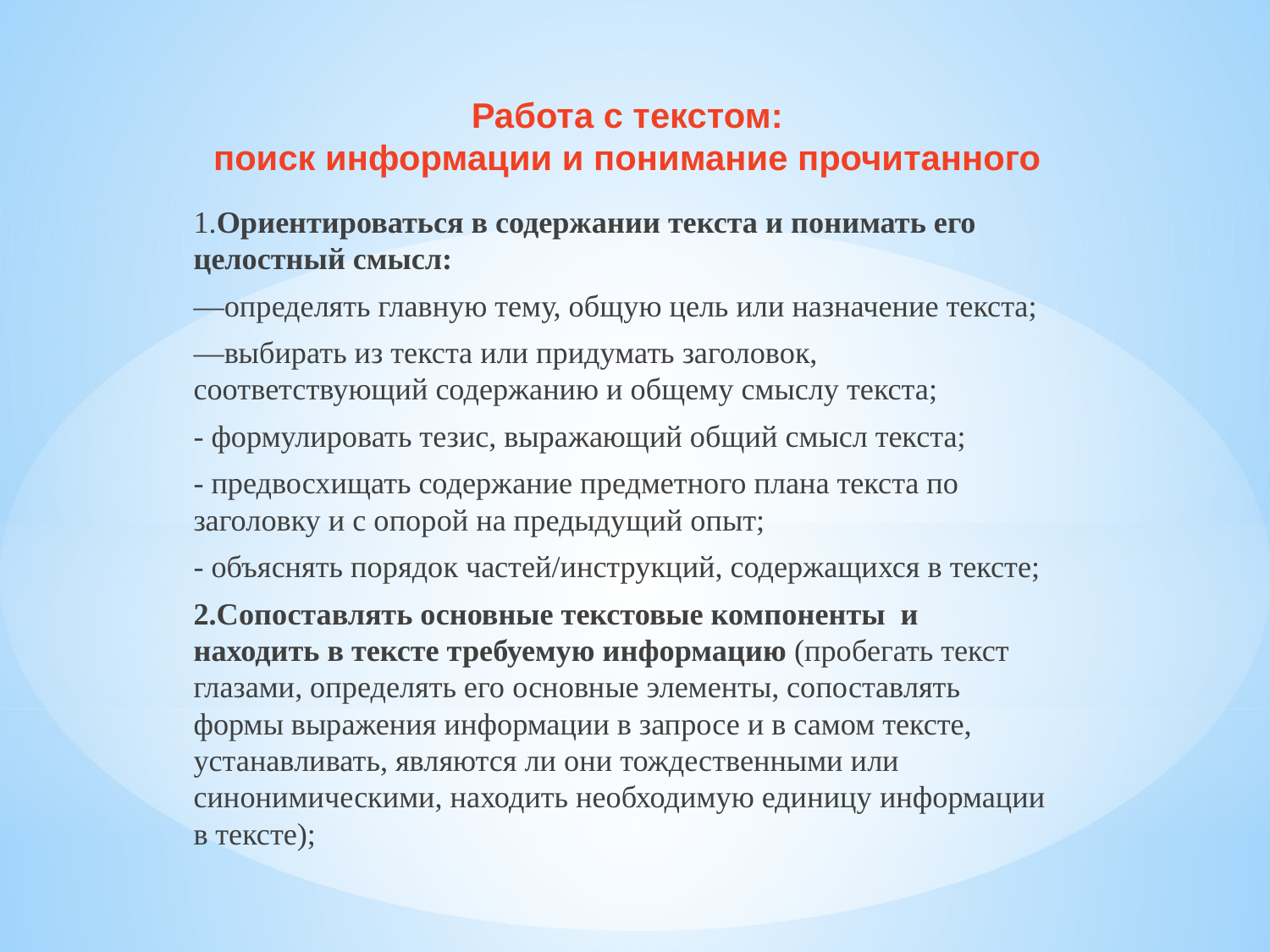

# Работа с текстом: поиск информации и понимание прочитанного
1.Ориентироваться в содержании текста и понимать его целостный смысл:
—определять главную тему, общую цель или назначение текста;
—выбирать из текста или придумать заголовок, соответствующий содержанию и общему смыслу текста;
- формулировать тезис, выражающий общий смысл текста;
- предвосхищать содержание предметного плана текста по заголовку и с опорой на предыдущий опыт;
- объяснять порядок частей/инструкций, содержащихся в тексте;
2.Сопоставлять основные текстовые компоненты  и находить в тексте требуемую информацию (пробегать текст глазами, определять его основные элементы, сопоставлять формы выражения информации в запросе и в самом тексте, устанавливать, являются ли они тождественными или синонимическими, находить необходимую единицу информации в тексте);